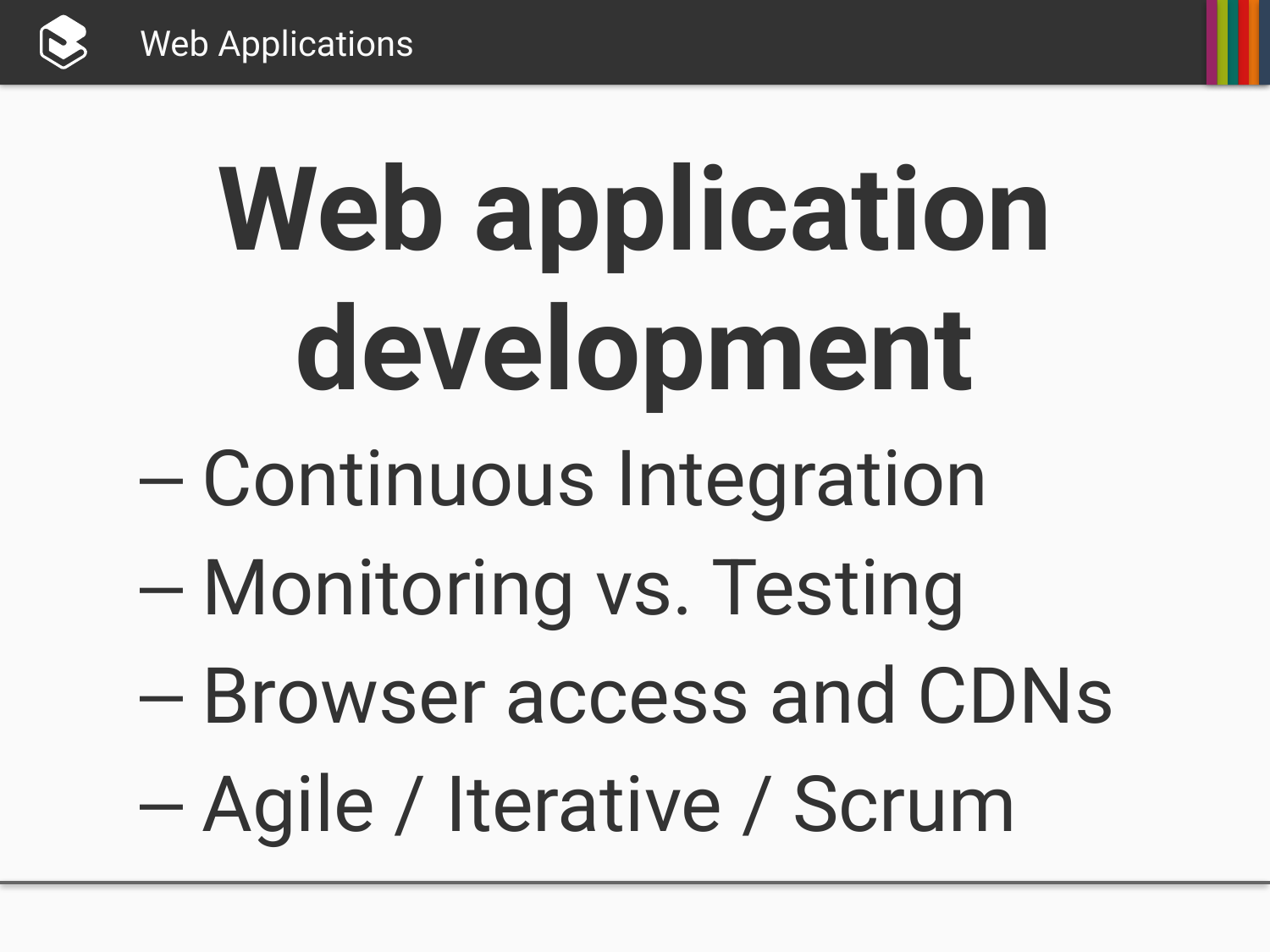

# Web Applications
Web application development
 Continuous Integration
 Monitoring vs. Testing
 Browser access and CDNs
 Agile / Iterative / Scrum